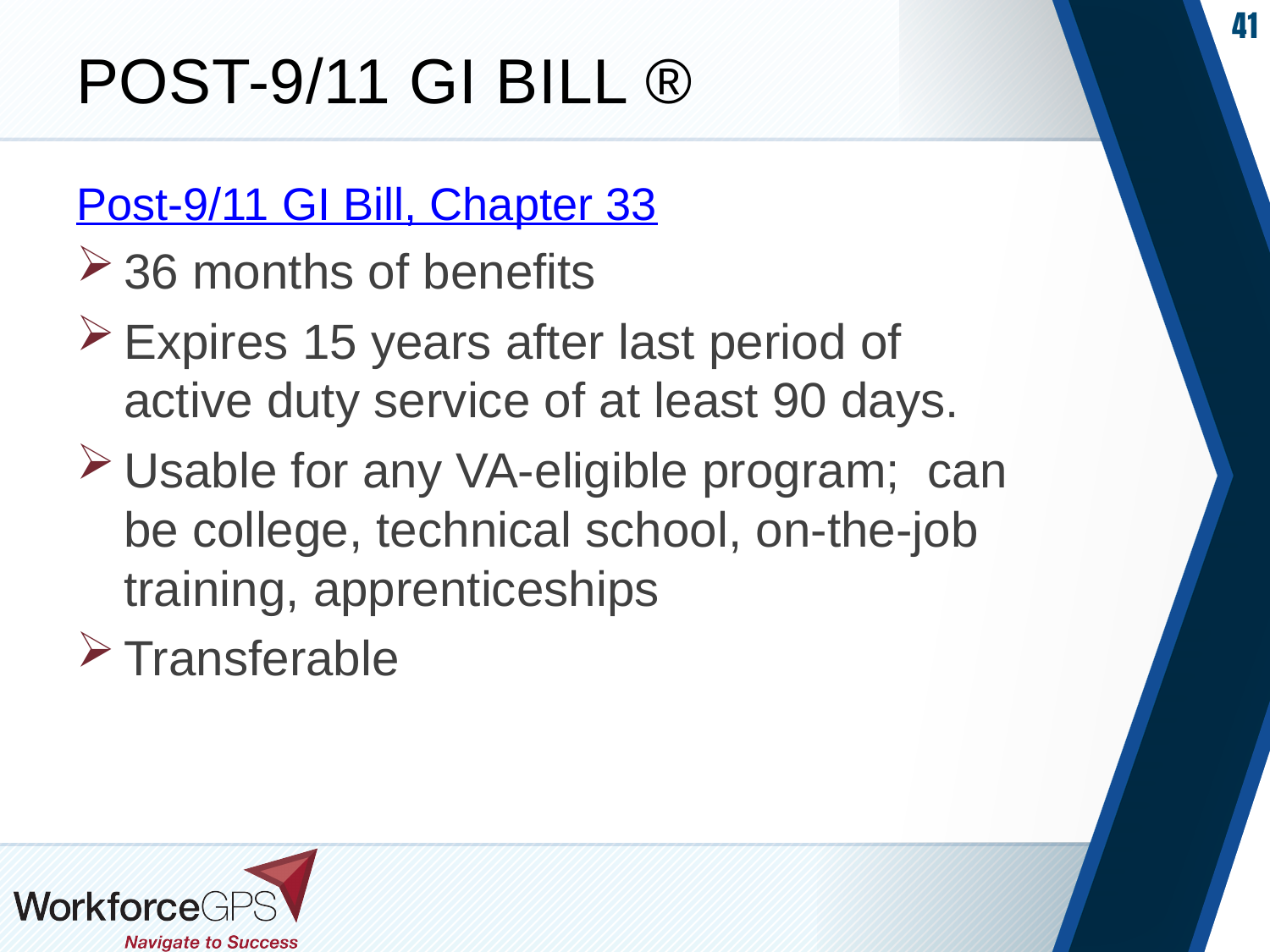

# Post-9/11 GI Bill ®
Post-9/11 GI Bill, Chapter 33
36 months of benefits
Expires 15 years after last period of active duty service of at least 90 days.
Usable for any VA-eligible program;  can be college, technical school, on-the-job training, apprenticeships
Transferable